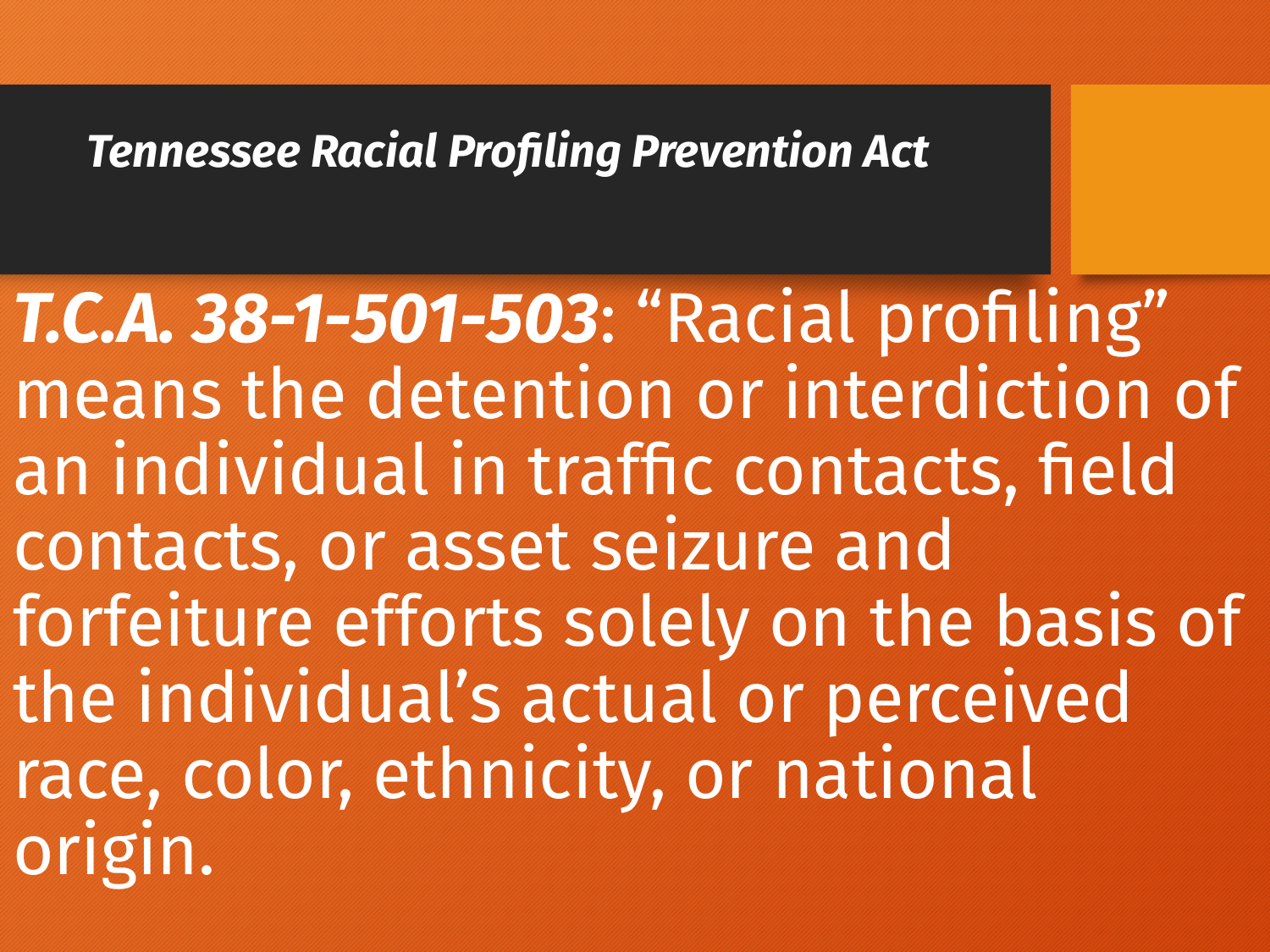

# Tennessee Racial Profiling Prevention Act
T.C.A. 38-1-501-503: “Racial profiling” means the detention or interdiction of an individual in traffic contacts, field contacts, or asset seizure and forfeiture efforts solely on the basis of the individual’s actual or perceived race, color, ethnicity, or national origin.